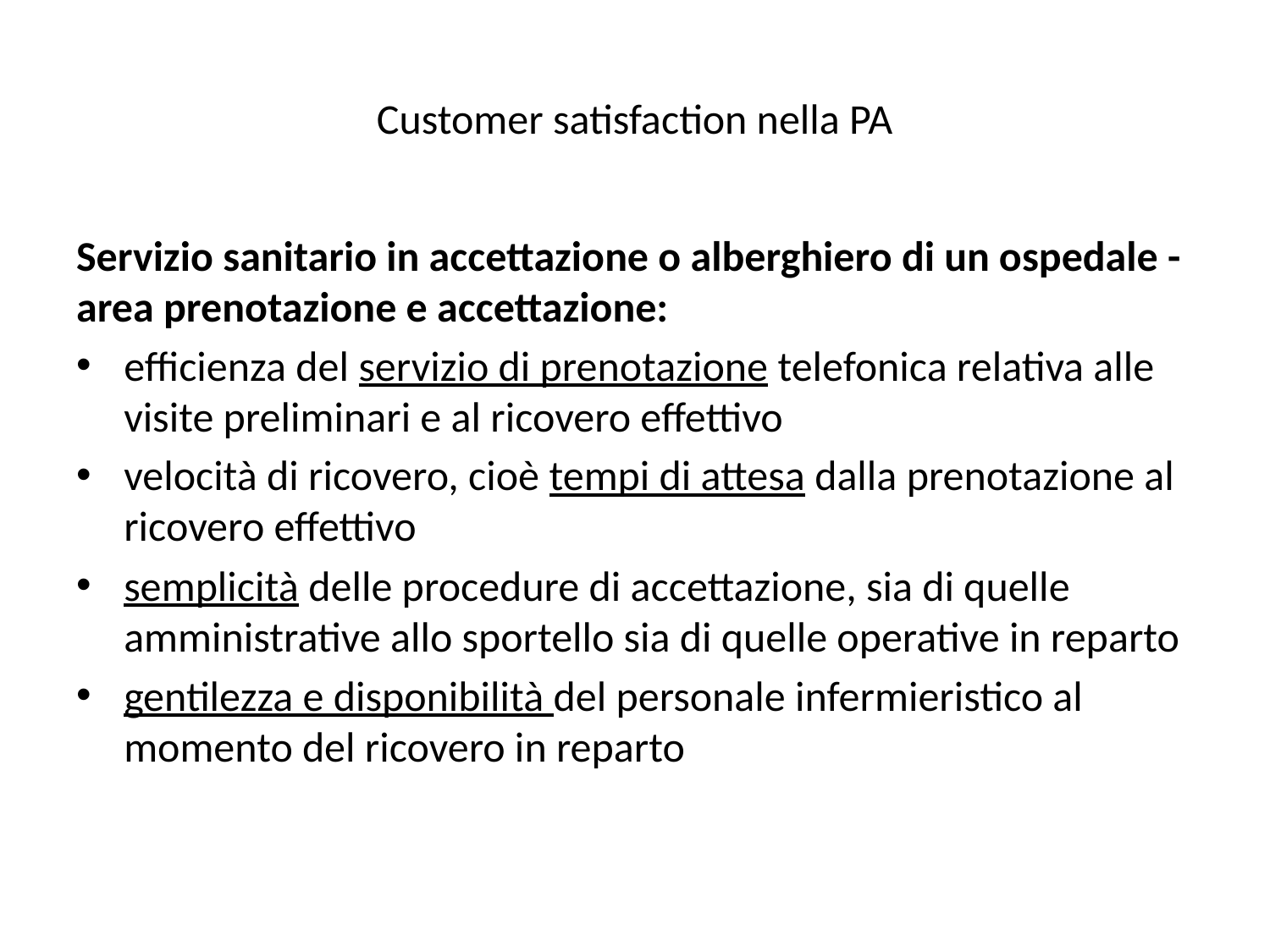

# Customer satisfaction nella PA
Servizio sanitario in accettazione o alberghiero di un ospedale - area prenotazione e accettazione:
efficienza del servizio di prenotazione telefonica relativa alle visite preliminari e al ricovero effettivo
velocità di ricovero, cioè tempi di attesa dalla prenotazione al ricovero effettivo
semplicità delle procedure di accettazione, sia di quelle amministrative allo sportello sia di quelle operative in reparto
gentilezza e disponibilità del personale infermieristico al momento del ricovero in reparto